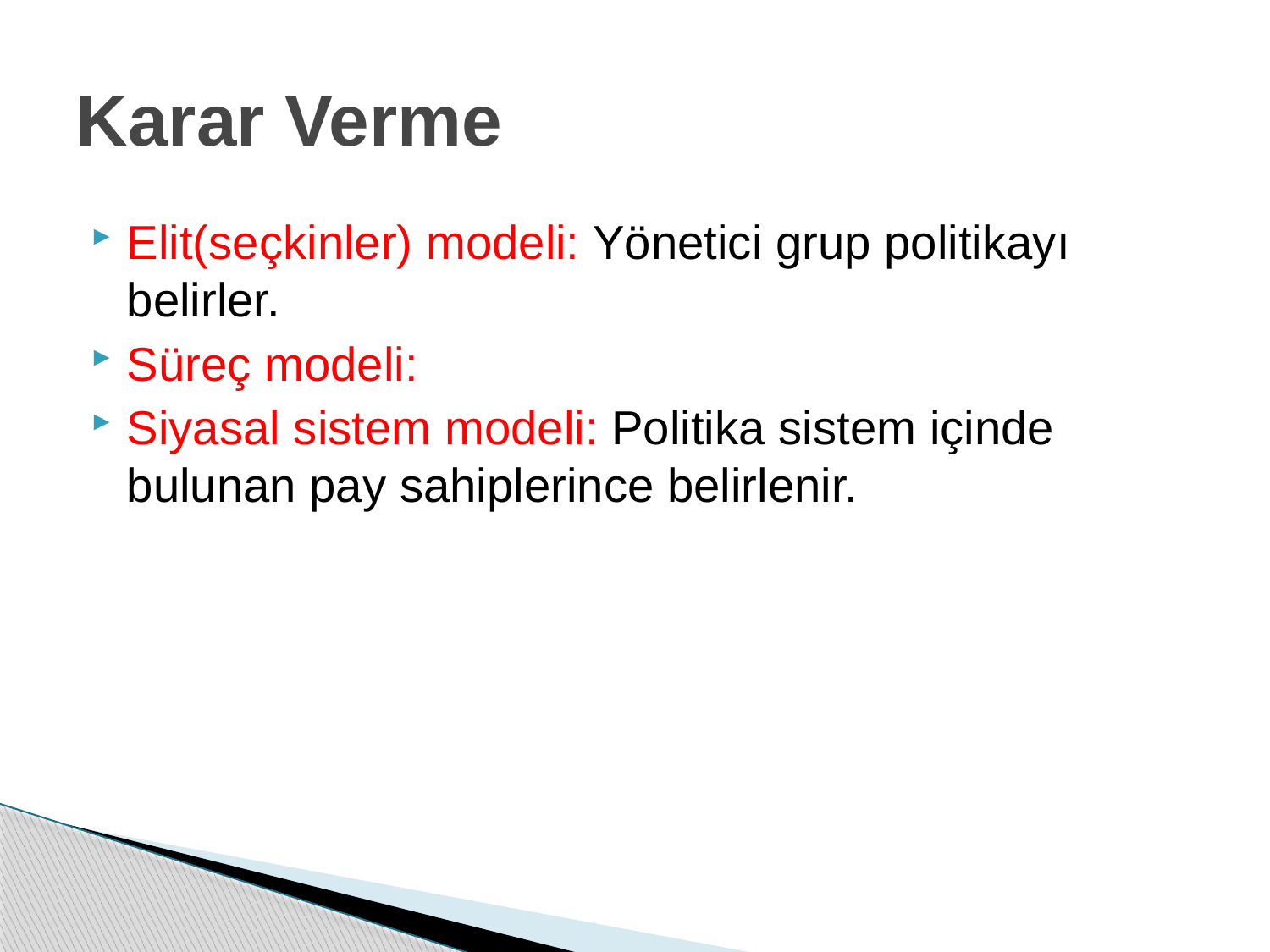

# Karar Verme
Elit(seçkinler) modeli: Yönetici grup politikayı belirler.
Süreç modeli:
Siyasal sistem modeli: Politika sistem içinde bulunan pay sahiplerince belirlenir.